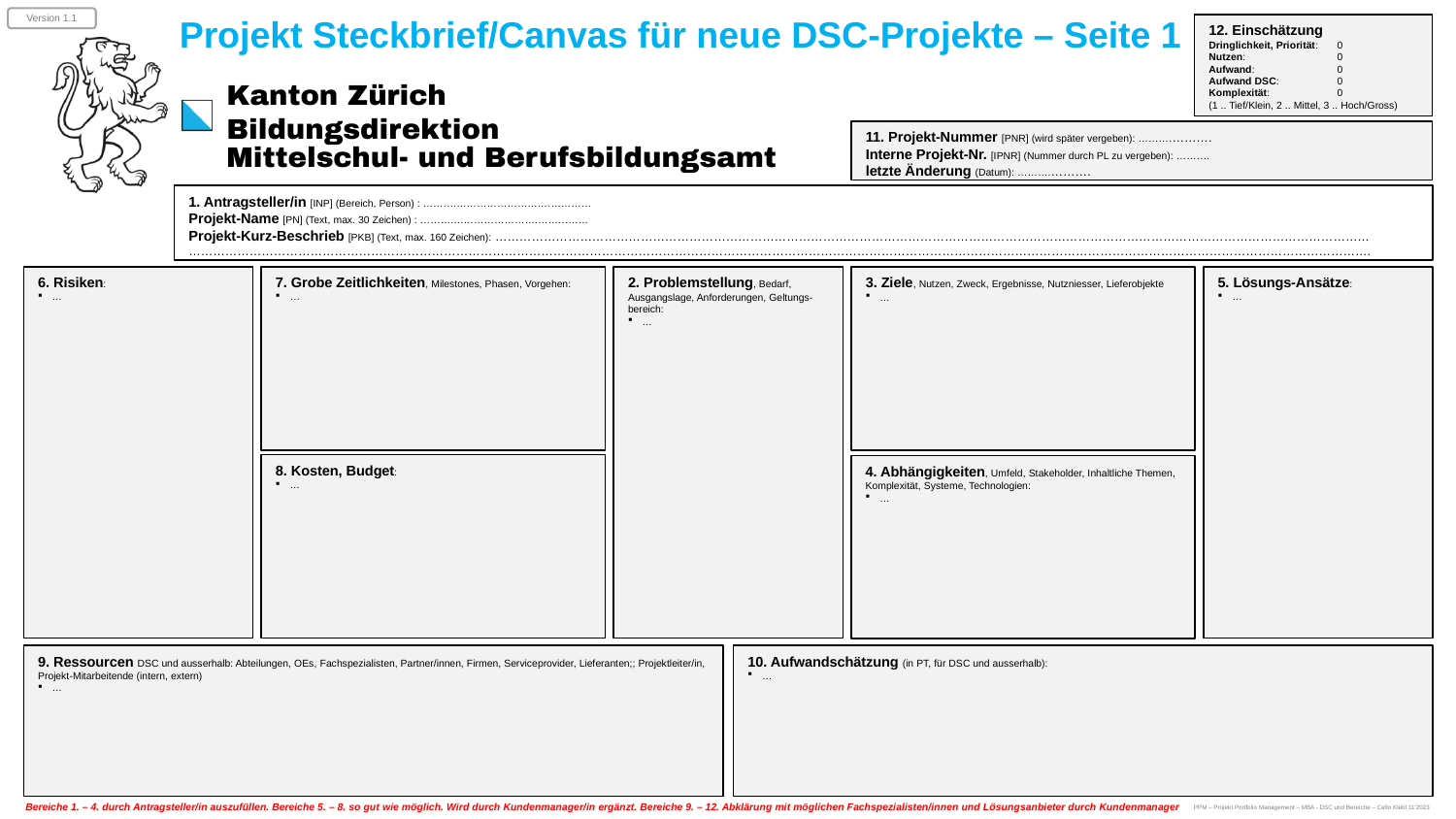

Projekt Steckbrief/Canvas für neue DSC-Projekte – Seite 1
Version 1.1
12. Einschätzung
Dringlichkeit, Priorität:	0
Nutzen:	0
Aufwand:	0
Aufwand DSC:	0
Komplexität:	0
(1 .. Tief/Klein, 2 .. Mittel, 3 .. Hoch/Gross)
11. Projekt-Nummer [PNR] (wird später vergeben): ……….……….
Interne Projekt-Nr. [IPNR] (Nummer durch PL zu vergeben): ……….
letzte Änderung (Datum): ……….……….
1. Antragsteller/in [INP] (Bereich, Person) : ……….…………………….……………
Projekt-Name [PN] (Text, max. 30 Zeichen) : ……….…………………….……………
Projekt-Kurz-Beschrieb [PKB] (Text, max. 160 Zeichen): ………………………………………………………………………………………………………………………………………………………………………………………………
………………………………………………………………………………………………………………………………………………………………………………………………………………………………………………………………….
6. Risiken:
…
7. Grobe Zeitlichkeiten, Milestones, Phasen, Vorgehen:
…
2. Problemstellung, Bedarf, Ausgangslage, Anforderungen, Geltungs-bereich:
…
3. Ziele, Nutzen, Zweck, Ergebnisse, Nutzniesser, Lieferobjekte
…
5. Lösungs-Ansätze:
…
8. Kosten, Budget:
…
4. Abhängigkeiten, Umfeld, Stakeholder, Inhaltliche Themen, Komplexität, Systeme, Technologien:
…
9. Ressourcen DSC und ausserhalb: Abteilungen, OEs, Fachspezialisten, Partner/innen, Firmen, Serviceprovider, Lieferanten;; Projektleiter/in, Projekt-Mitarbeitende (intern, extern)
…
10. Aufwandschätzung (in PT, für DSC und ausserhalb):
…
Bereiche 1. – 4. durch Antragsteller/in auszufüllen. Bereiche 5. – 8. so gut wie möglich. Wird durch Kundenmanager/in ergänzt. Bereiche 9. – 12. Abklärung mit möglichen Fachspezialisten/innen und Lösungsanbieter durch Kundenmanager
PPM – Projekt Portfolio Management – MBA - DSC und Bereiche – Cello Klebl 11'2023